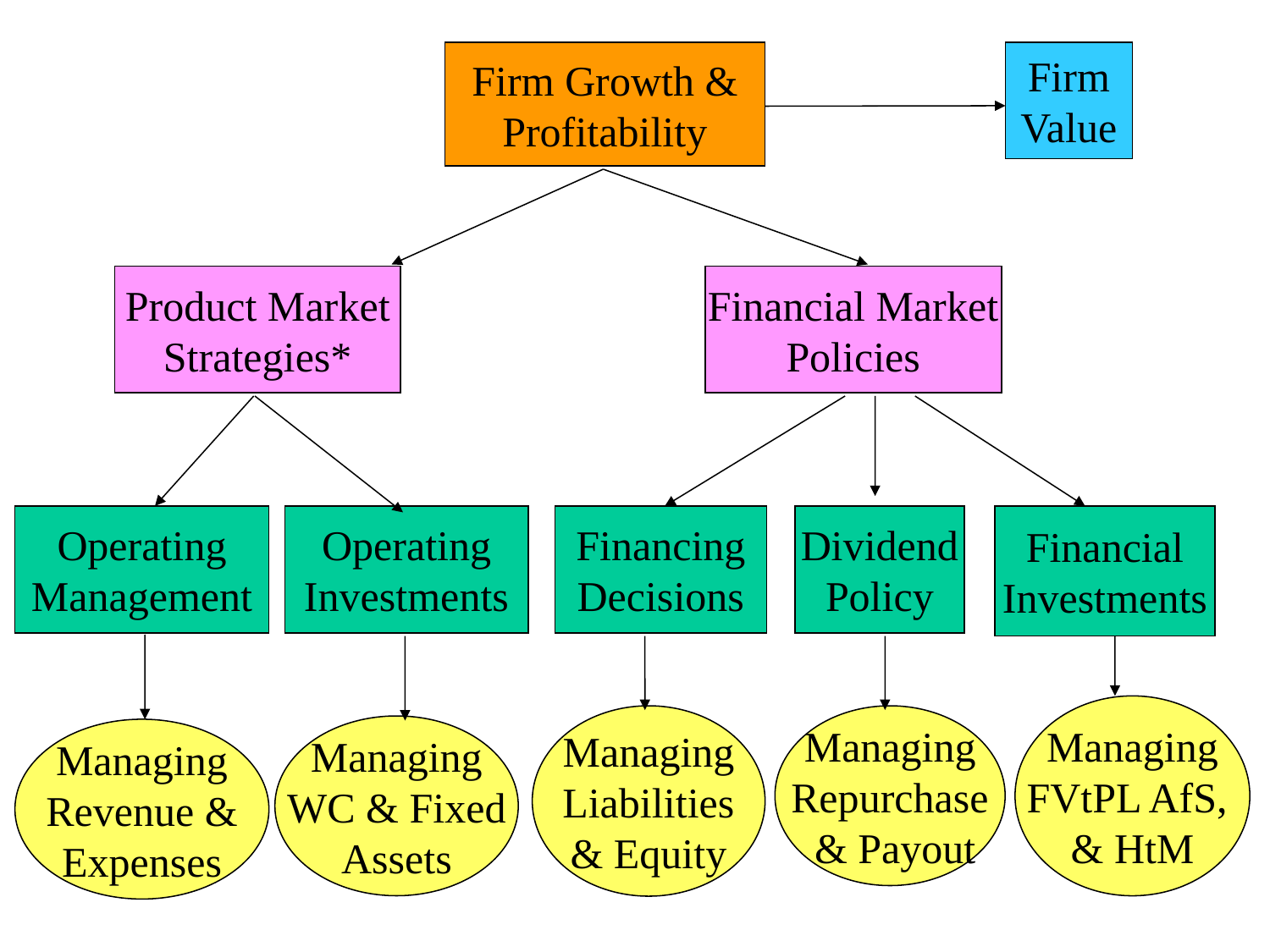

Firm Growth &
Profitability
Firm
Value

Product Market
Strategies*
Financial Market
Policies

Operating
Management
Operating
Investments
Financing
Decisions
Dividend
Policy
Financial
Investments

Managing
FVtPL AfS,
& HtM
Managing
Liabilities
& Equity
Managing
Repurchase
 & Payout
Managing
WC & Fixed
Assets
Managing
Revenue &
Expenses